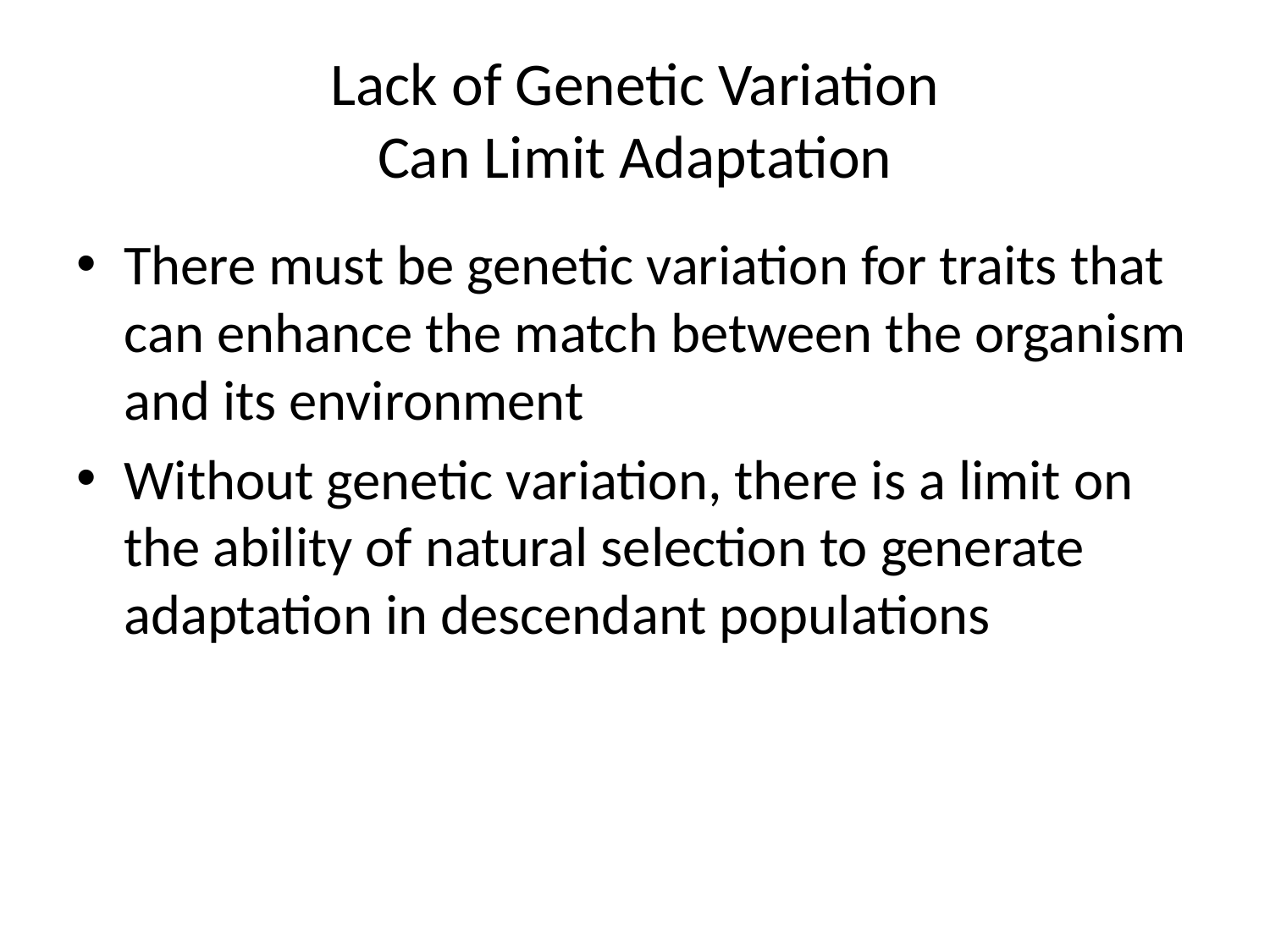

# Lack of Genetic Variation Can Limit Adaptation
There must be genetic variation for traits that can enhance the match between the organism and its environment
Without genetic variation, there is a limit on the ability of natural selection to generate adaptation in descendant populations